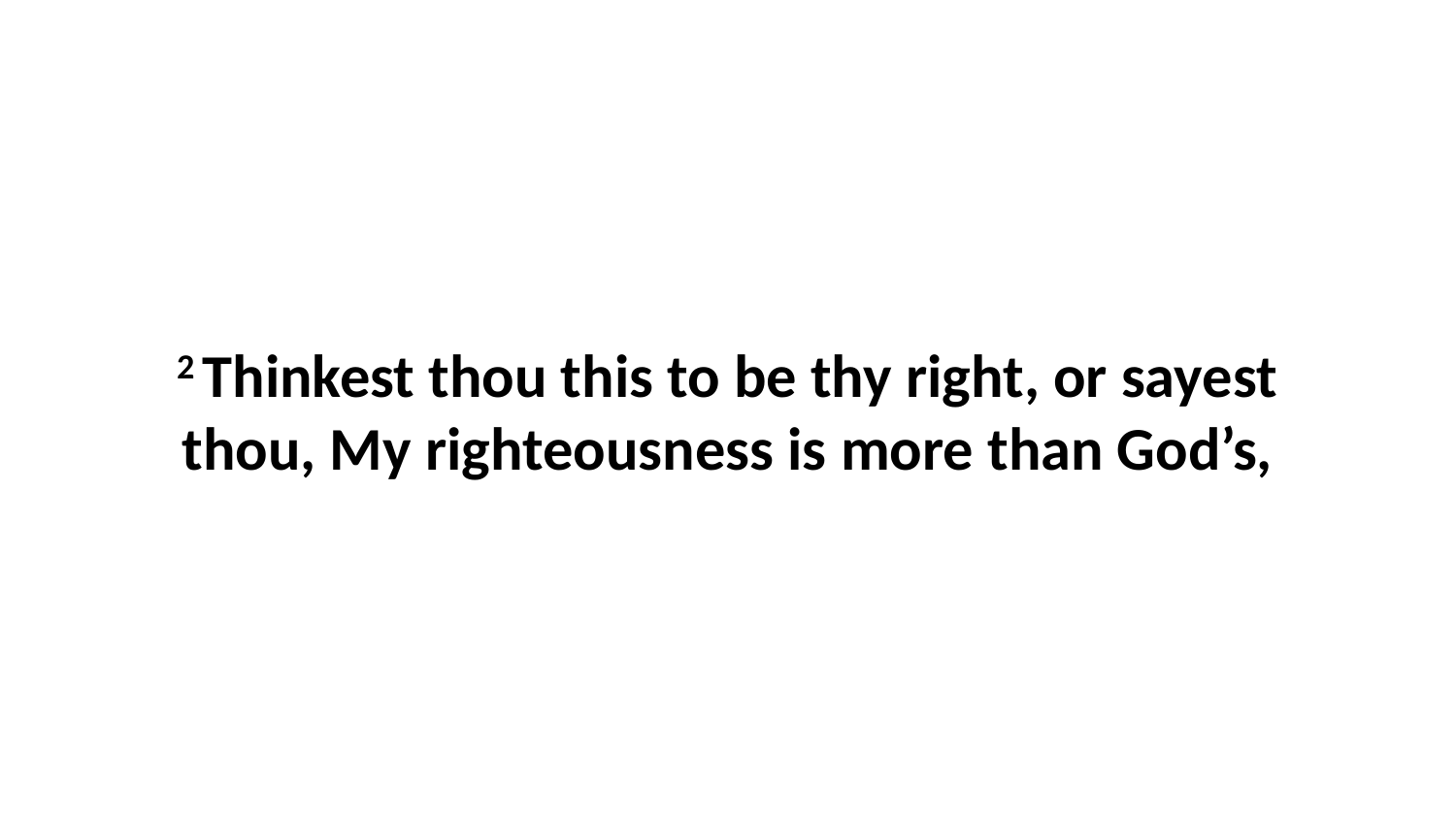

2 Thinkest thou this to be thy right, or sayest thou, My righteousness is more than God’s,